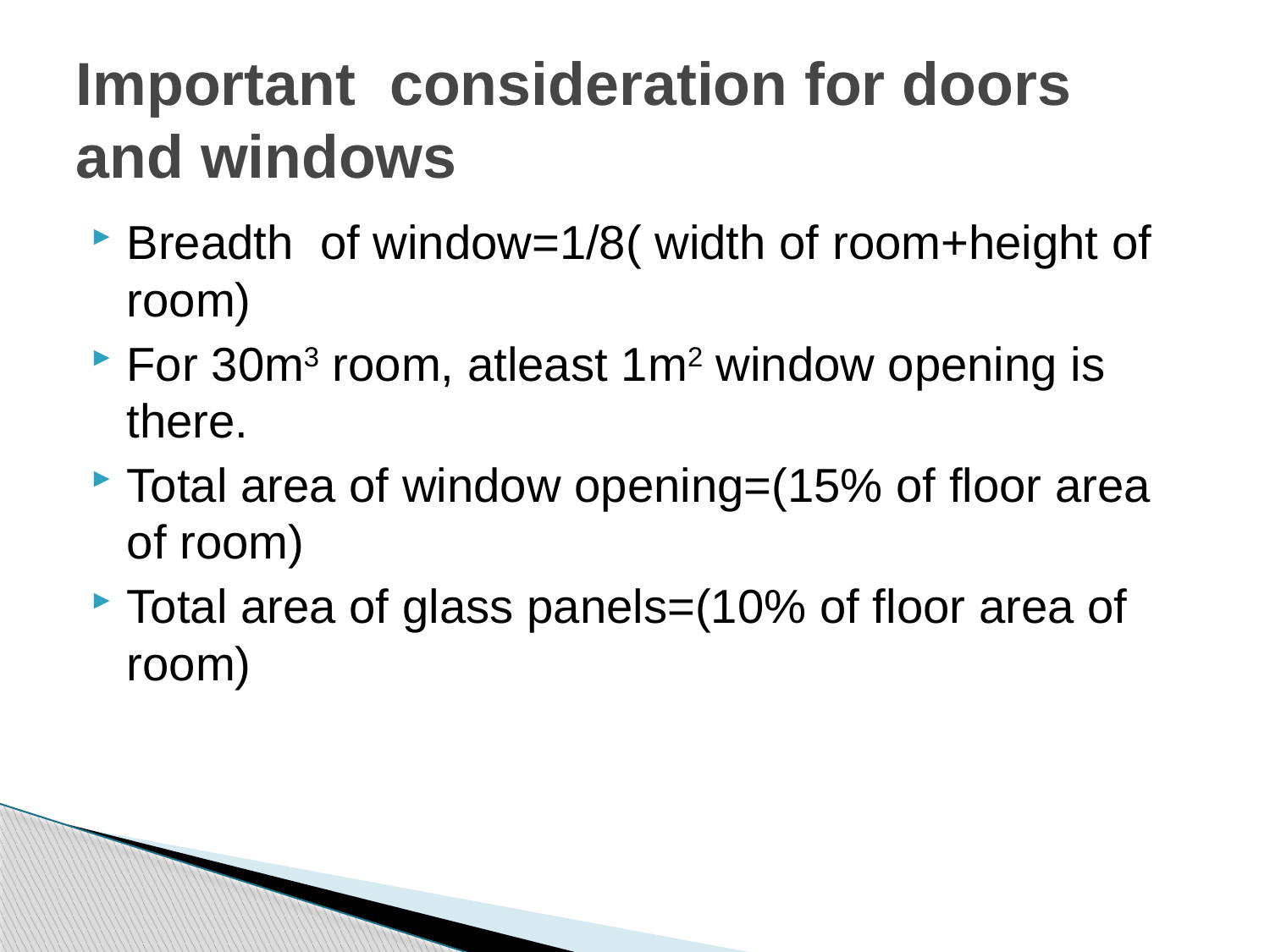

# Important  consideration for doors and windows
Breadth  of window=1/8( width of room+height of room)
For 30m3 room, atleast 1m2 window opening is there.
Total area of window opening=(15% of floor area of room)
Total area of glass panels=(10% of floor area of room)